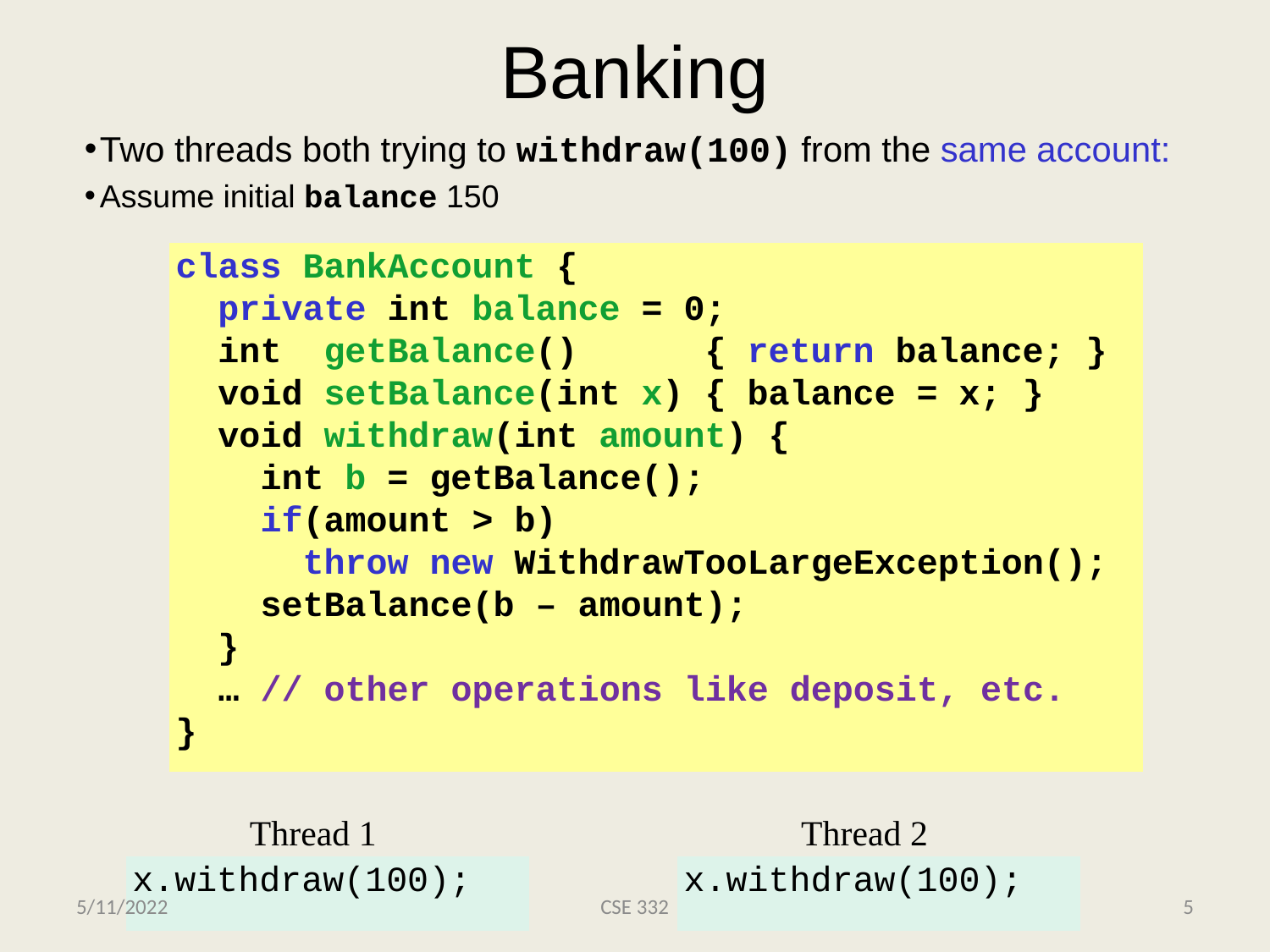

# Banking
Two threads both trying to withdraw(100) from the same account:
Assume initial balance 150

class BankAccount {
  private int balance = 0;
  int  getBalance()      { return balance; }
  void setBalance(int x) { balance = x; }
  void withdraw(int amount) {
    int b = getBalance();
    if(amount > b)
      throw new WithdrawTooLargeException();
    setBalance(b – amount);
  }
  … // other operations like deposit, etc.
}
Thread 1
Thread 2

x.withdraw(100);

x.withdraw(100);

5/11/2022
CSE 332
5